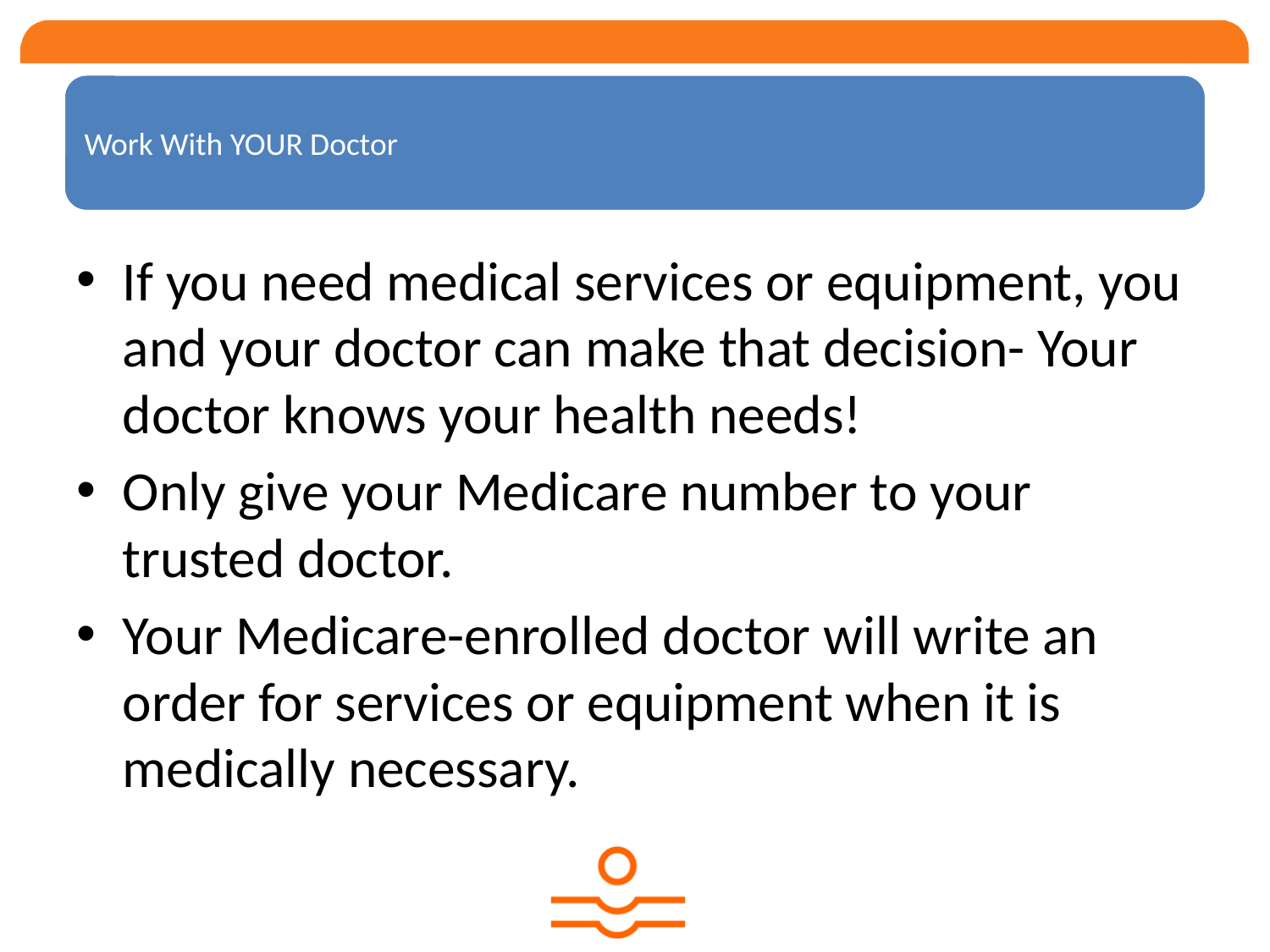

Work With YOUR Doctor
If you need medical services or equipment, you and your doctor can make that decision- Your doctor knows your health needs!
Only give your Medicare number to your trusted doctor.
Your Medicare-enrolled doctor will write an order for services or equipment when it is medically necessary.